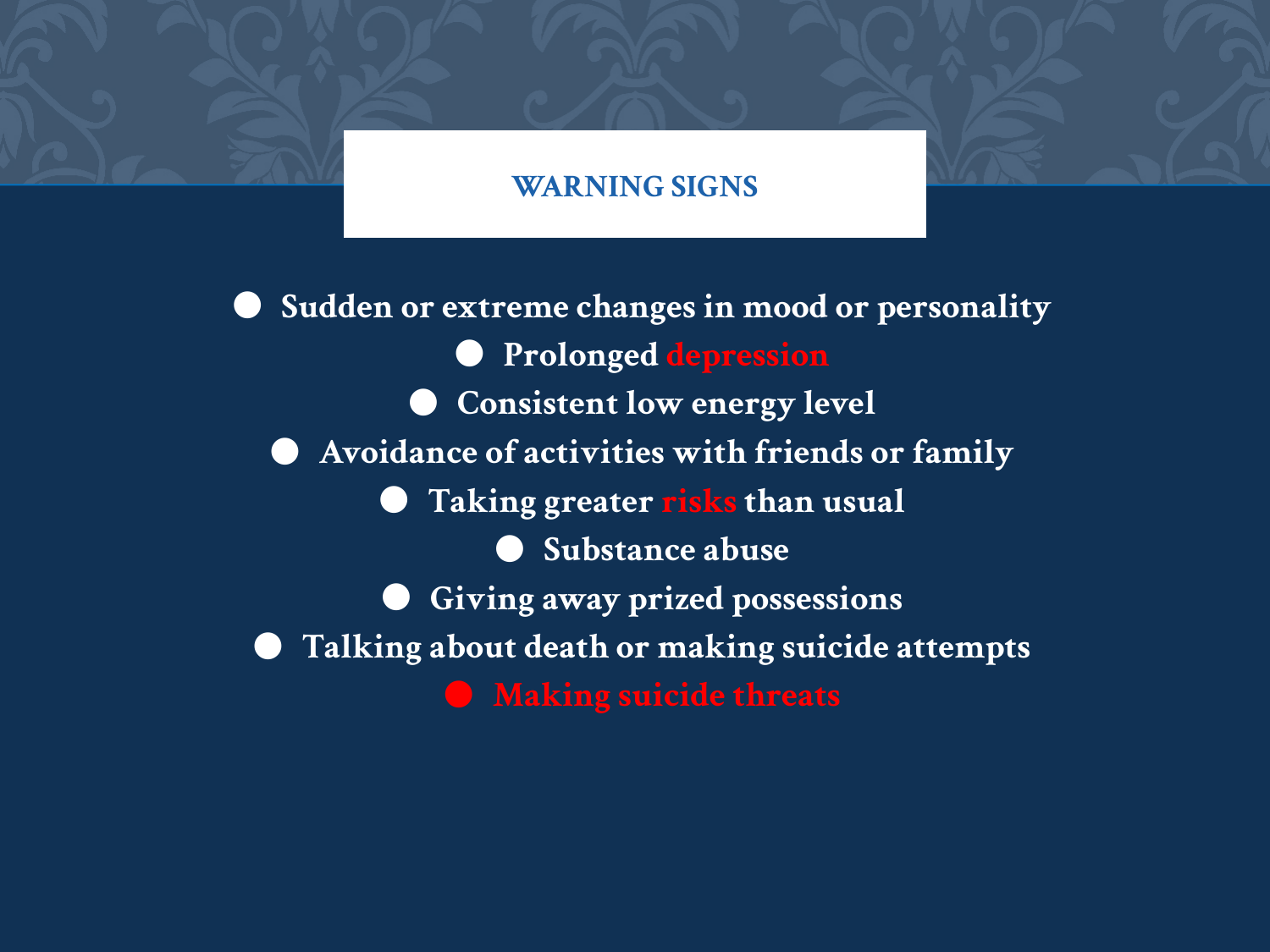

# WARNING SIGNS
Sudden or extreme changes in mood or personality
Prolonged depression
Consistent low energy level
Avoidance of activities with friends or family
Taking greater risks than usual
Substance abuse
Giving away prized possessions
Talking about death or making suicide attempts
Making suicide threats